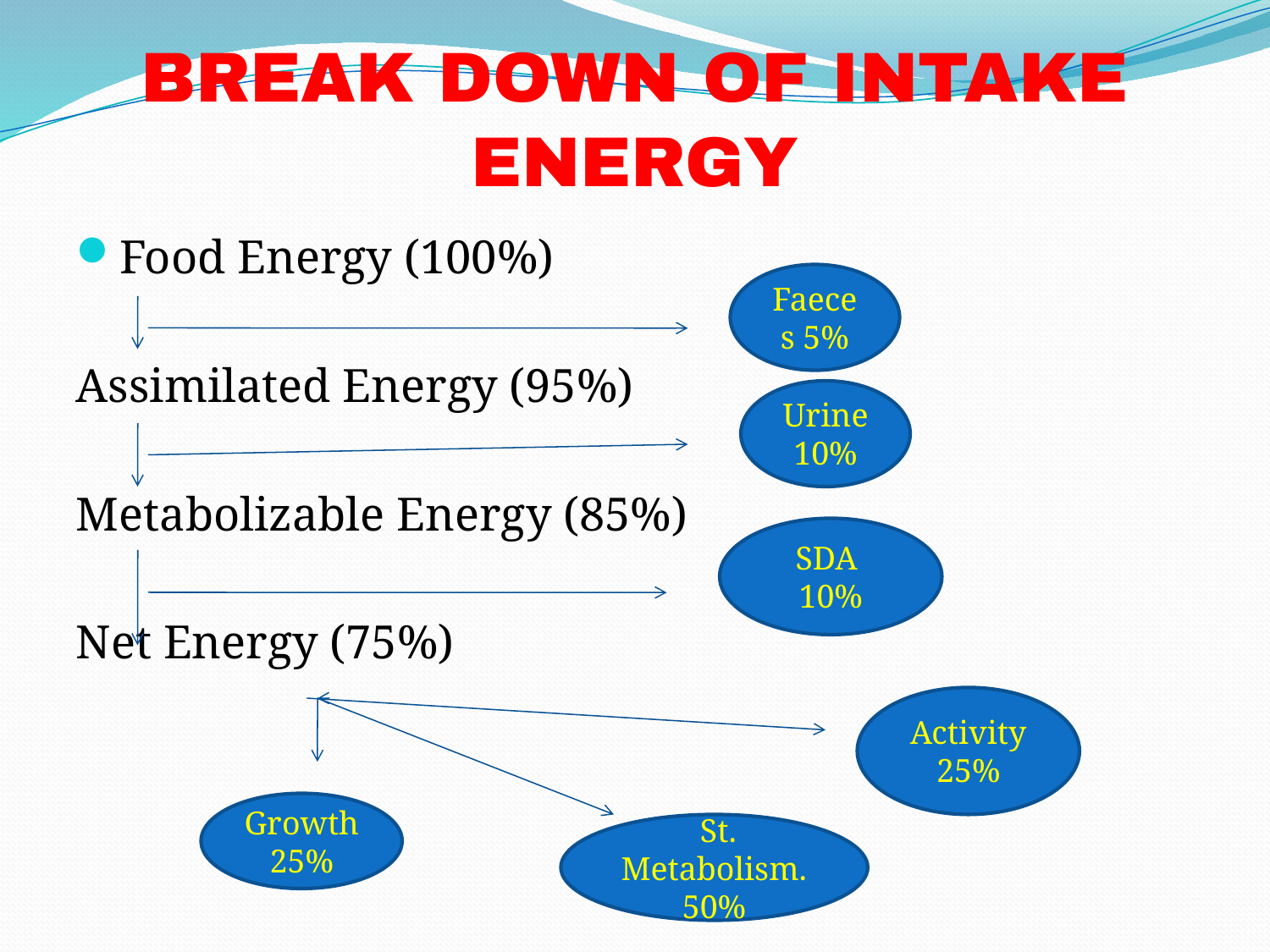

# BREAK DOWN OF INTAKE ENERGY
Food Energy (100%)

Assimilated Energy (95%)

Metabolizable Energy (85%)

Net Energy (75%)

Faeces 5%
Urine 10%
SDA
10%
Activity 25%
Growth 25%
 St. Metabolism. 50%